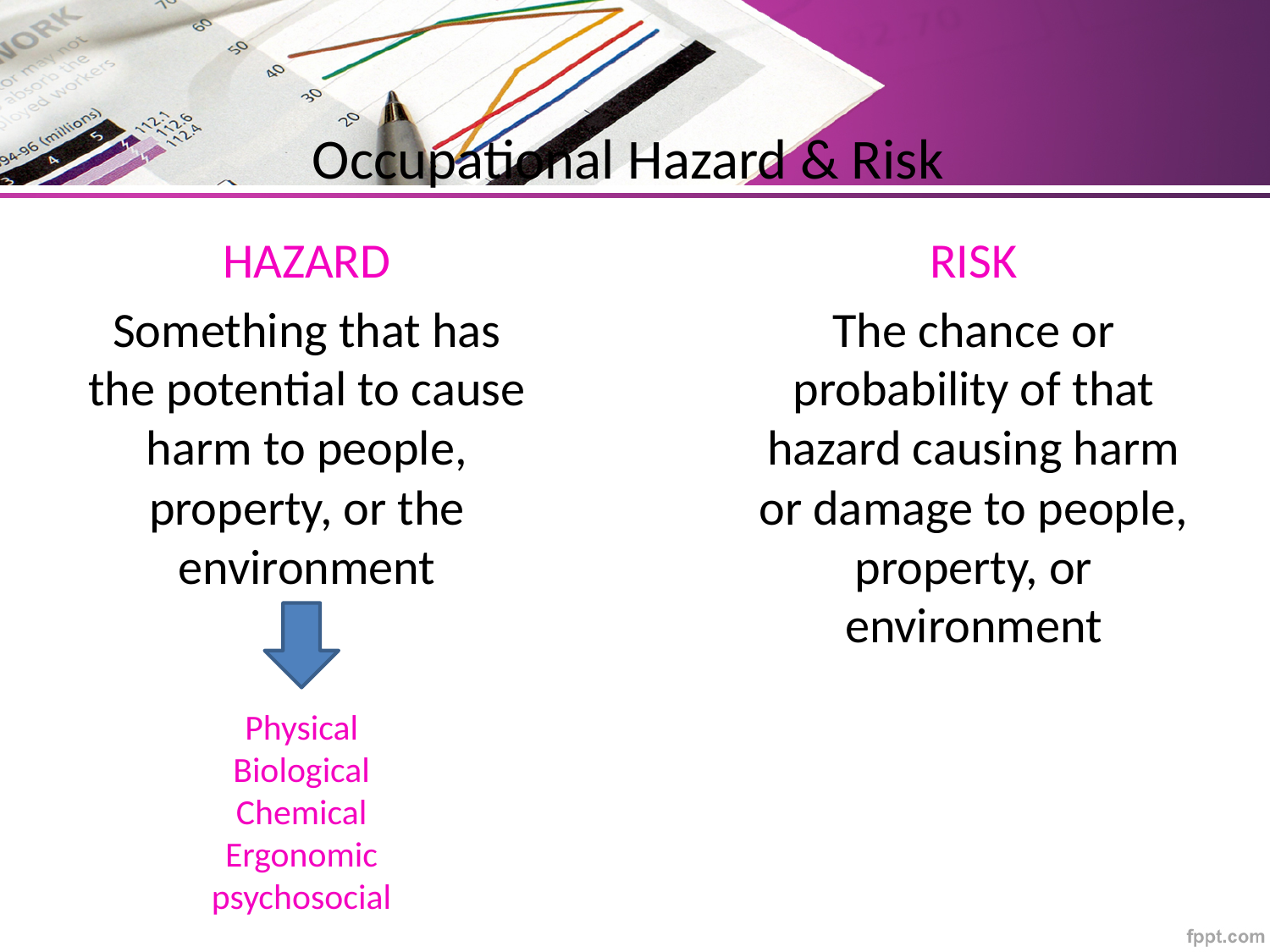

# Occupational Hazard & Risk
HAZARD
Something that has the potential to cause harm to people, property, or the environment
RISK
The chance or probability of that hazard causing harm or damage to people, property, or environment

Physical
Biological
Chemical
Ergonomic
psychosocial